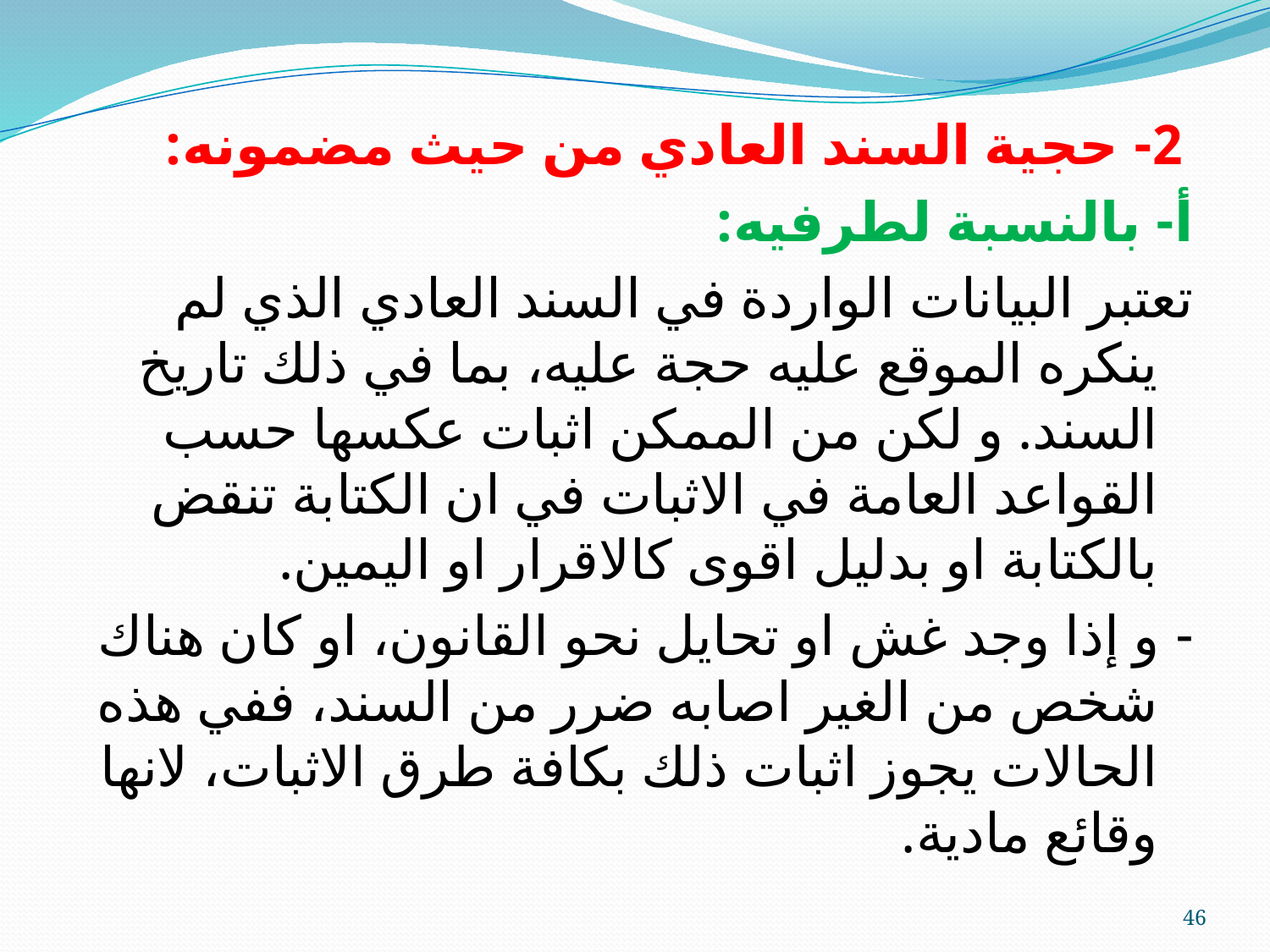

2- حجية السند العادي من حيث مضمونه:
أ- بالنسبة لطرفيه:
تعتبر البيانات الواردة في السند العادي الذي لم ينكره الموقع عليه حجة عليه، بما في ذلك تاريخ السند. و لكن من الممكن اثبات عكسها حسب القواعد العامة في الاثبات في ان الكتابة تنقض بالكتابة او بدليل اقوى كالاقرار او اليمين.
- و إذا وجد غش او تحايل نحو القانون، او كان هناك شخص من الغير اصابه ضرر من السند، ففي هذه الحالات يجوز اثبات ذلك بكافة طرق الاثبات، لانها وقائع مادية.
46